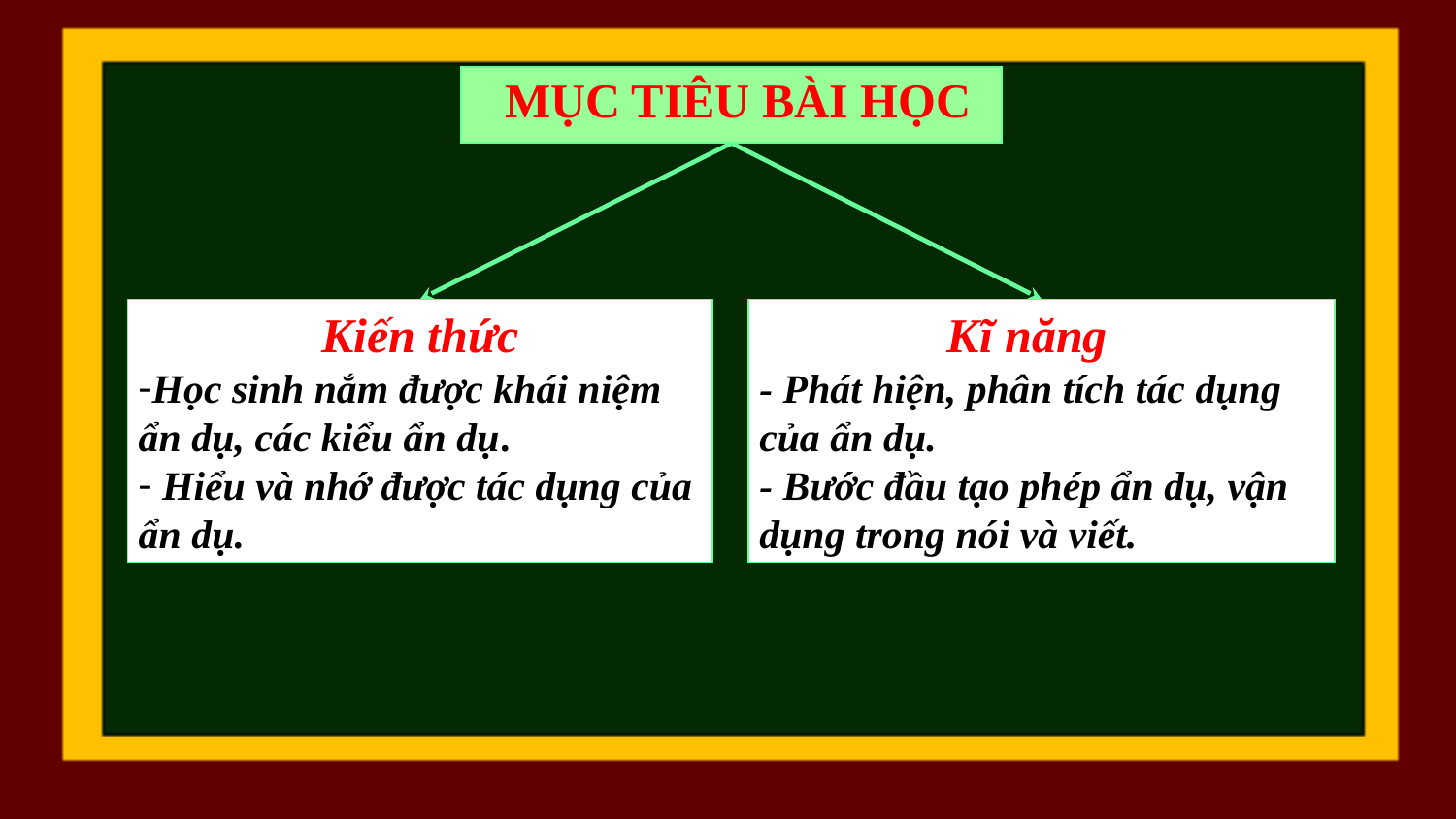

MỤC TIÊU BÀI HỌC

Kiến thức
Học sinh nắm được khái niệm ẩn dụ, các kiểu ẩn dụ.
 Hiểu và nhớ được tác dụng của ẩn dụ.
Kĩ năng
- Phát hiện, phân tích tác dụng của ẩn dụ.
- Bước đầu tạo phép ẩn dụ, vận dụng trong nói và viết.